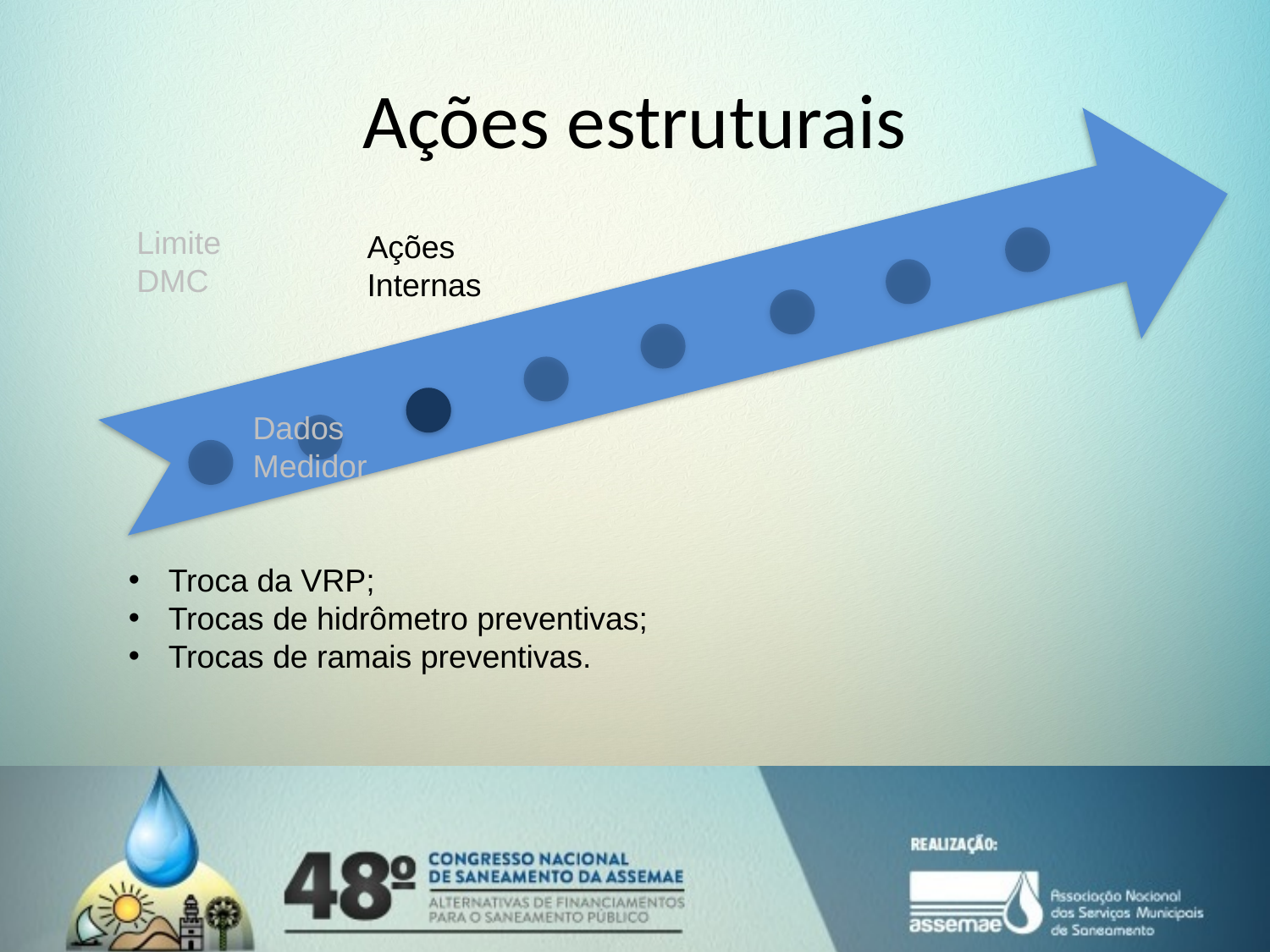

# Ações estruturais

Limite
DMC
Ações
Internas

Dados
Medidor
Troca da VRP;
Trocas de hidrômetro preventivas;
Trocas de ramais preventivas.